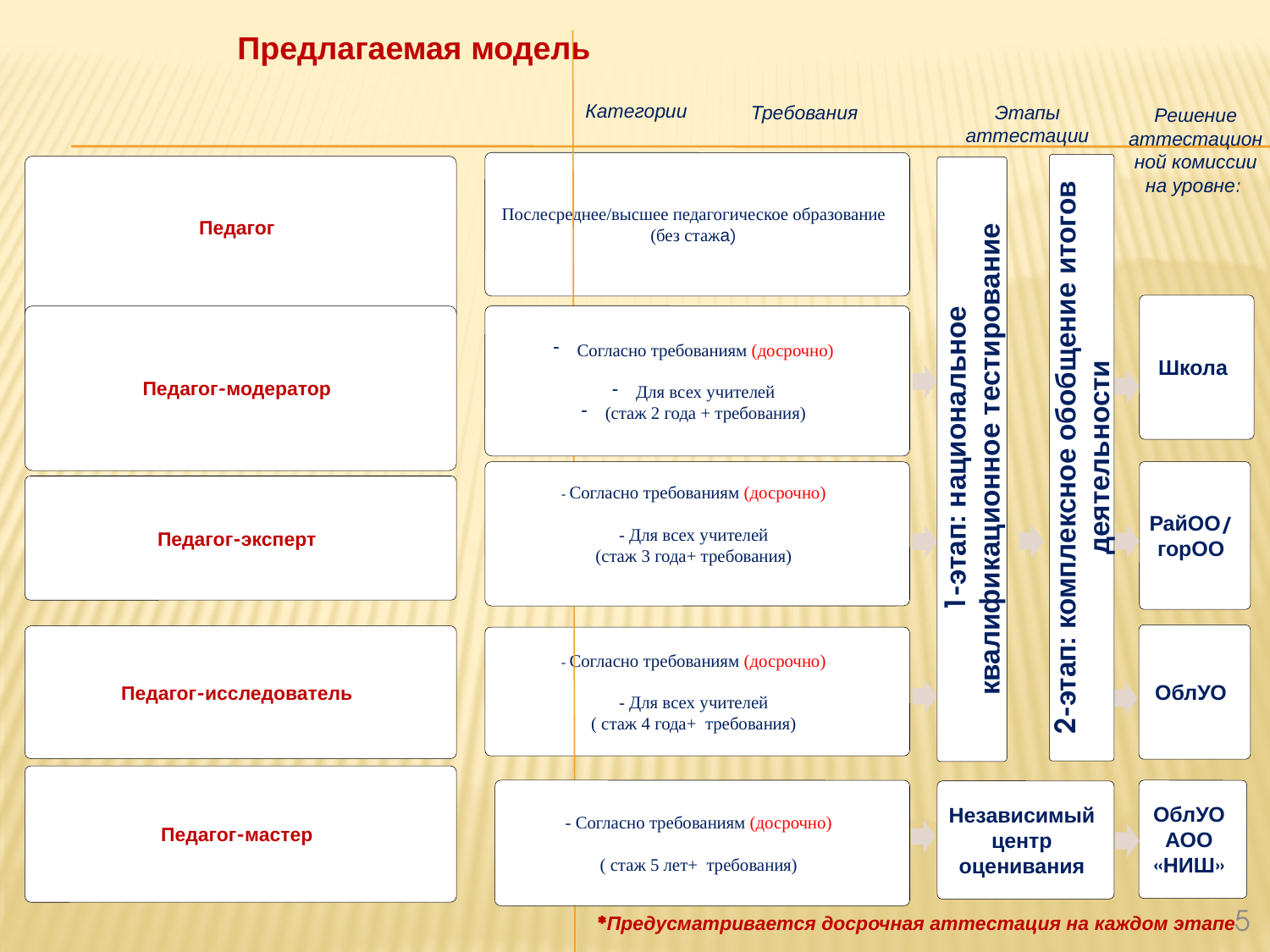

Предлагаемая модель
Категории
Этапы аттестации
Требования
Решение аттестационной комиссии на уровне:
Послесреднее/высшее педагогическое образование
(без стажа)
2-этап: комплексное обобщение итогов деятельности
Педагог

1-этап: национальное квалификационное тестирование
Школа
Согласно требованиям (досрочно)

Для всех учителей
(стаж 2 года + требования)

Педагог-модератор

РайОО/ горОО
- Согласно требованиям (досрочно)

- Для всех учителей
(стаж 3 года+ требования)

Педагог-эксперт

ОблУО

Педагог-исследователь

- Согласно требованиям (досрочно)

- Для всех учителей
( стаж 4 года+  требования)

Педагог-мастер

- Согласно требованиям (досрочно)

( стаж 5 лет+  требования)

ОблУО
АОО «НИШ»
Независимый центр оценивания

5
*Предусматривается досрочная аттестация на каждом этапе